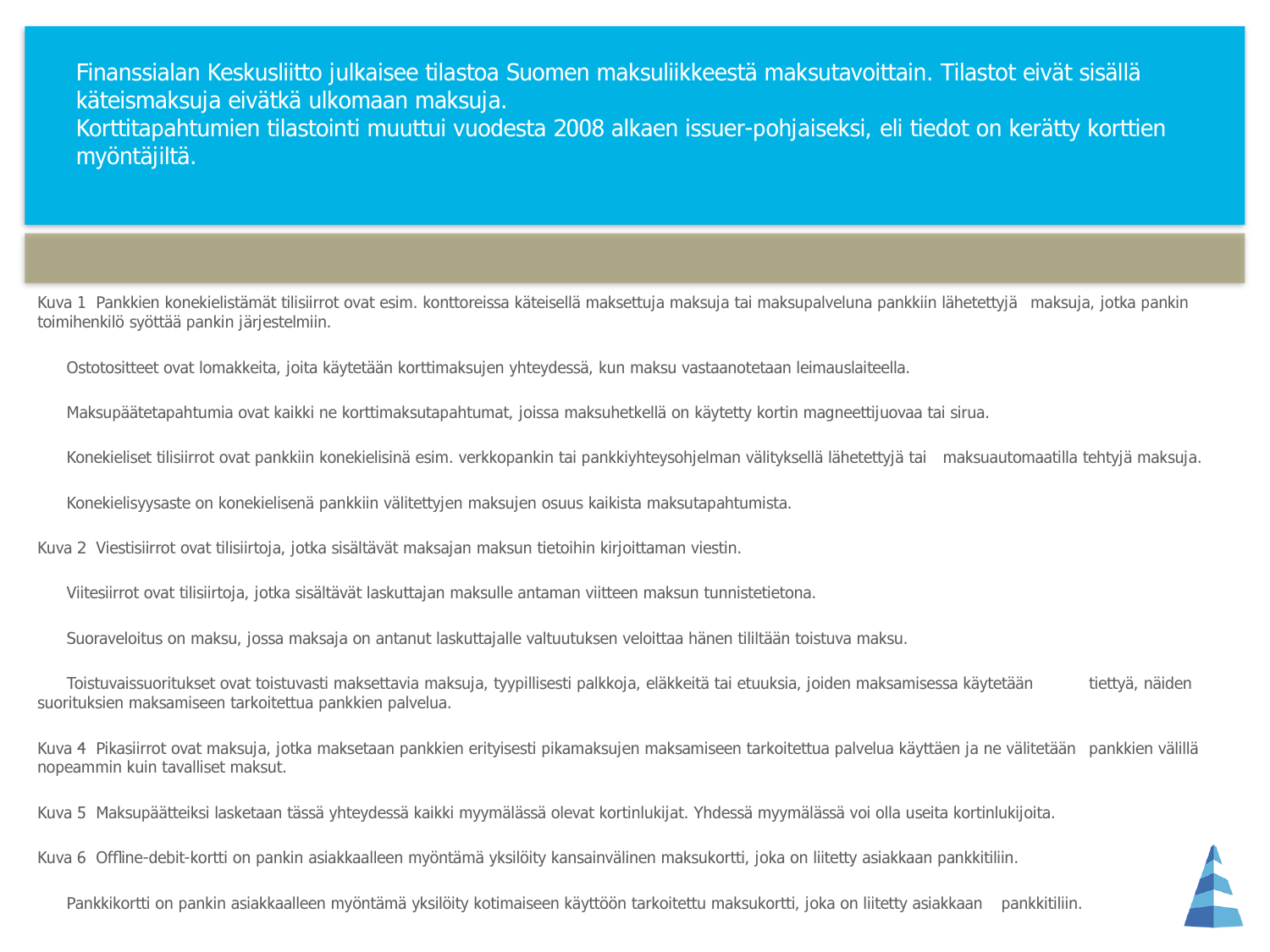

# Finanssialan Keskusliitto julkaisee tilastoa Suomen maksuliikkeestä maksutavoittain. Tilastot eivät sisällä käteismaksuja eivätkä ulkomaan maksuja. Korttitapahtumien tilastointi muuttui vuodesta 2008 alkaen issuer-pohjaiseksi, eli tiedot on kerätty korttien myöntäjiltä.
Kuva 1		Pankkien konekielistämät tilisiirrot ovat esim. konttoreissa käteisellä maksettuja maksuja tai maksupalveluna pankkiin lähetettyjä 			maksuja, jotka pankin toimihenkilö syöttää pankin järjestelmiin.

		Ostotositteet ovat lomakkeita, joita käytetään korttimaksujen yhteydessä, kun maksu vastaanotetaan leimauslaiteella.

		Maksupäätetapahtumia ovat kaikki ne korttimaksutapahtumat, joissa maksuhetkellä on käytetty kortin magneettijuovaa tai sirua.

		Konekieliset tilisiirrot ovat pankkiin konekielisinä esim. verkkopankin tai pankkiyhteysohjelman välityksellä lähetettyjä tai 				maksuautomaatilla tehtyjä maksuja.

		Konekielisyysaste on konekielisenä pankkiin välitettyjen maksujen osuus kaikista maksutapahtumista.

Kuva 2		Viestisiirrot ovat tilisiirtoja, jotka sisältävät maksajan maksun tietoihin kirjoittaman viestin.

		Viitesiirrot ovat tilisiirtoja, jotka sisältävät laskuttajan maksulle antaman viitteen maksun tunnistetietona.

		Suoraveloitus on maksu, jossa maksaja on antanut laskuttajalle valtuutuksen veloittaa hänen tililtään toistuva maksu.

		Toistuvaissuoritukset ovat toistuvasti maksettavia maksuja, tyypillisesti palkkoja, eläkkeitä tai etuuksia, joiden maksamisessa käytetään 		tiettyä, näiden suorituksien maksamiseen tarkoitettua pankkien palvelua.

Kuva 4		Pikasiirrot ovat maksuja, jotka maksetaan pankkien erityisesti pikamaksujen maksamiseen tarkoitettua palvelua käyttäen ja ne välitetään 		pankkien välillä nopeammin kuin tavalliset maksut.

Kuva 5		Maksupäätteiksi lasketaan tässä yhteydessä kaikki myymälässä olevat kortinlukijat. Yhdessä myymälässä voi olla useita kortinlukijoita.

Kuva 6		Offline-debit-kortti on pankin asiakkaalleen myöntämä yksilöity kansainvälinen maksukortti, joka on liitetty asiakkaan pankkitiliin.

		Pankkikortti on pankin asiakkaalleen myöntämä yksilöity kotimaiseen käyttöön tarkoitettu maksukortti, joka on liitetty asiakkaan 			pankkitiliin.